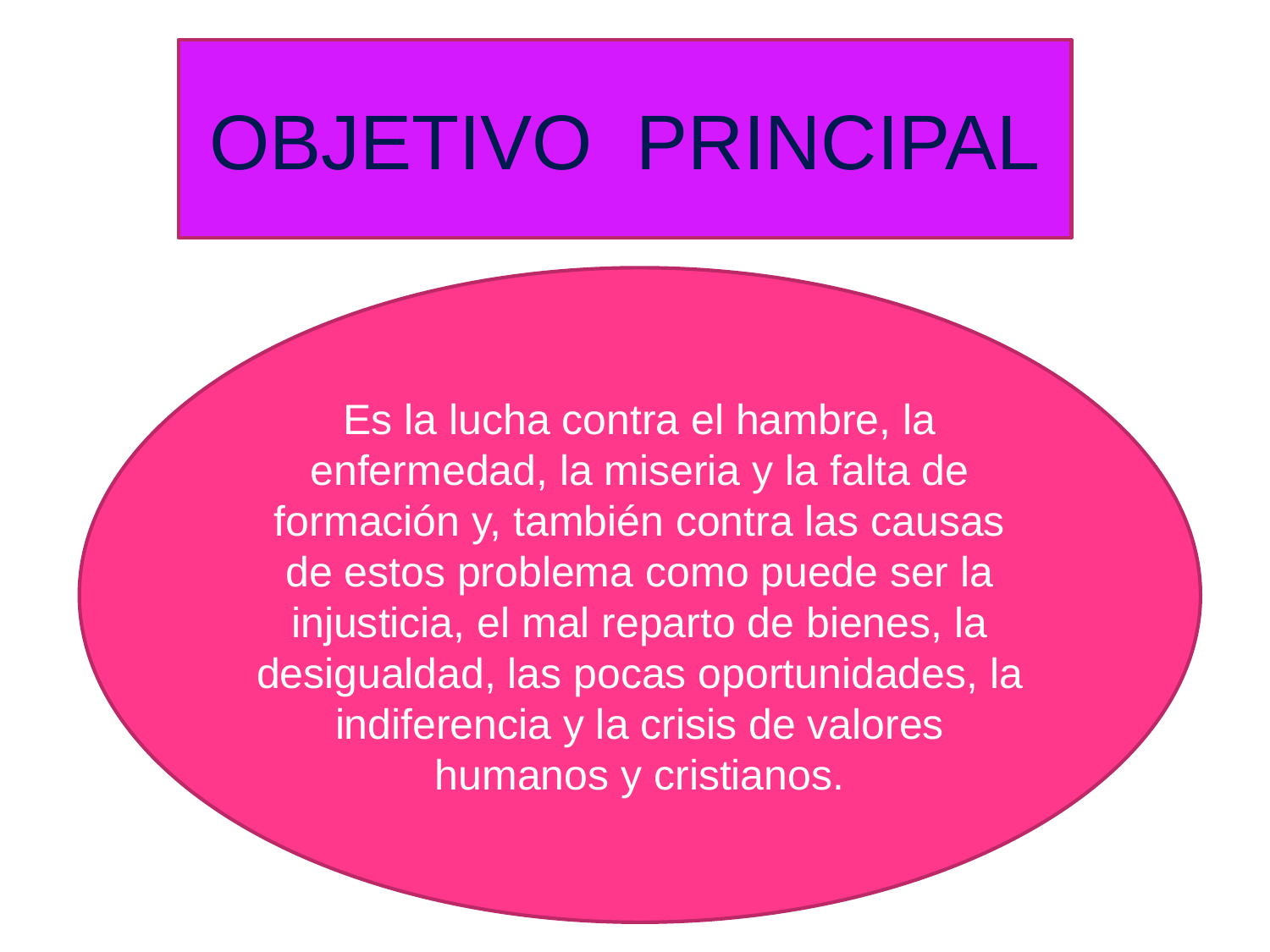

OBJETIVO  PRINCIPAL
Es la lucha contra el hambre, la enfermedad, la miseria y la falta de formación y, también contra las causas de estos problema como puede ser la injusticia, el mal reparto de bienes, la desigualdad, las pocas oportunidades, la indiferencia y la crisis de valores humanos y cristianos.